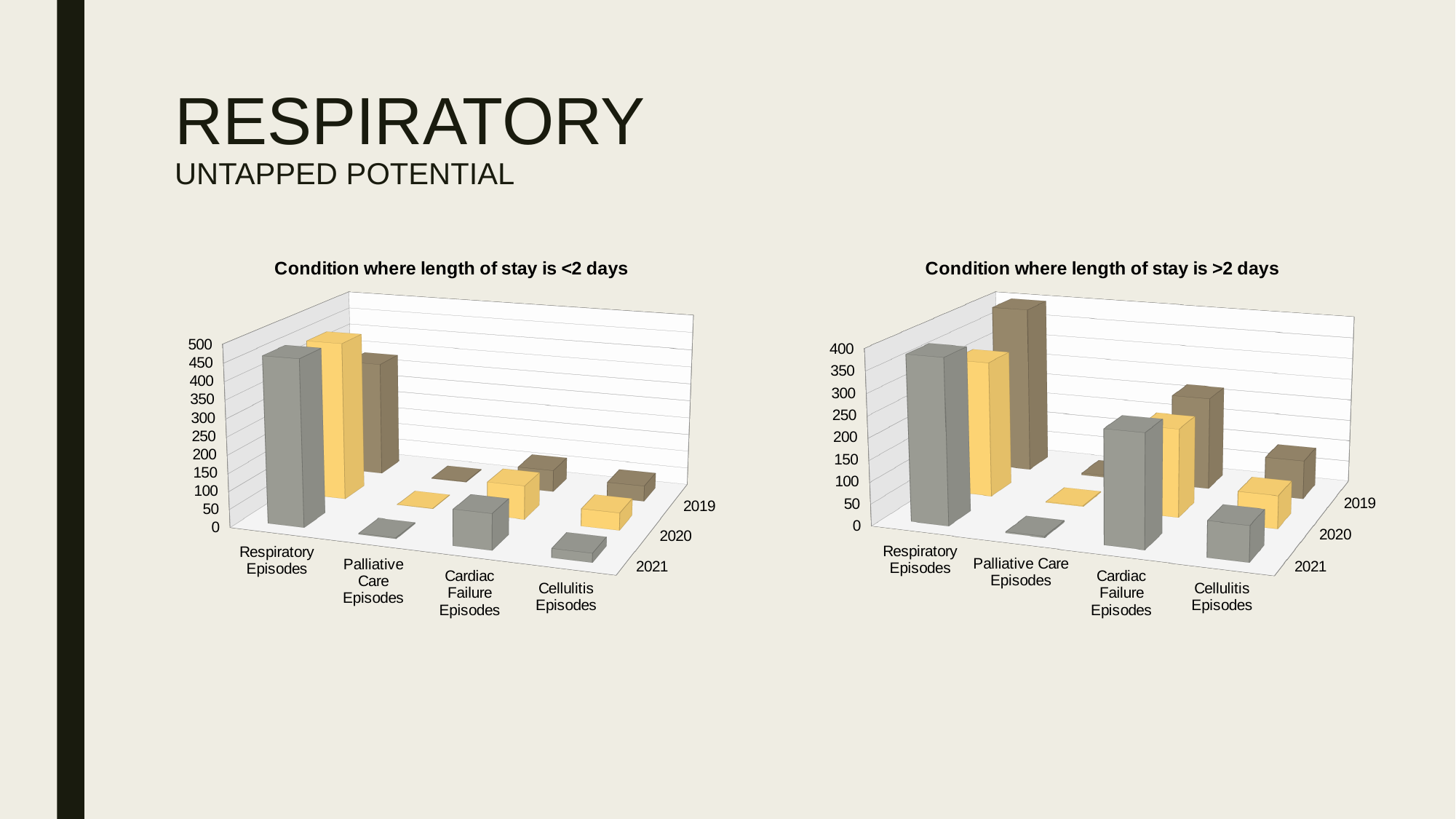

# RESPIRATORY UNTAPPED POTENTIAL

[unsupported chart]

[unsupported chart]